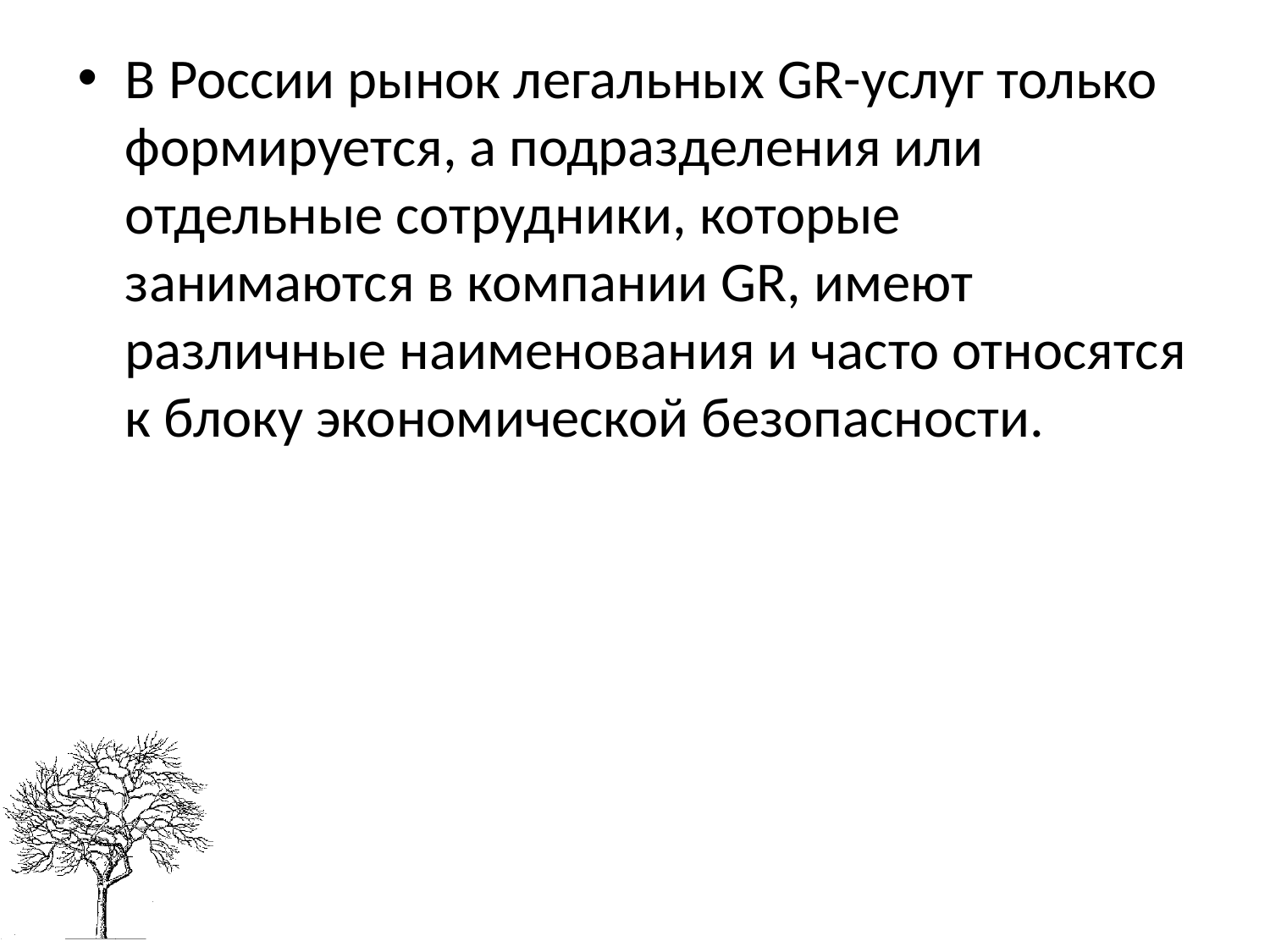

В России рынок легальных GR-услуг только формируется, а подразделения или отдельные сотрудники, которые занимаются в компании GR, имеют различные наименования и часто относятся к блоку экономической безопасности.